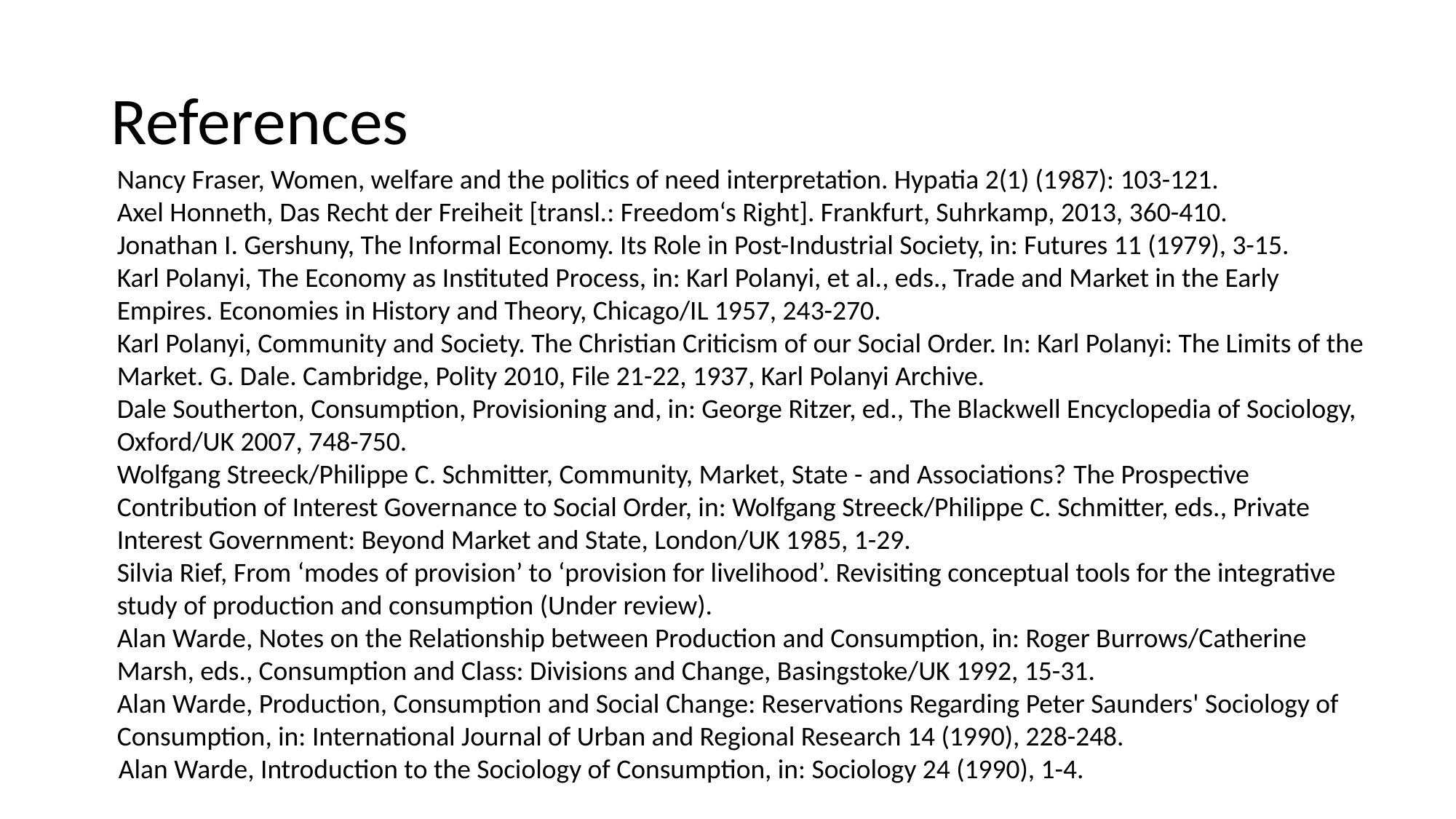

# References
Nancy Fraser, Women, welfare and the politics of need interpretation. Hypatia 2(1) (1987): 103-121.
Axel Honneth, Das Recht der Freiheit [transl.: Freedom‘s Right]. Frankfurt, Suhrkamp, 2013, 360-410.
Jonathan I. Gershuny, The Informal Economy. Its Role in Post-Industrial Society, in: Futures 11 (1979), 3-15.
Karl Polanyi, The Economy as Instituted Process, in: Karl Polanyi, et al., eds., Trade and Market in the Early Empires. Economies in History and Theory, Chicago/IL 1957, 243-270.
Karl Polanyi, Community and Society. The Christian Criticism of our Social Order. In: Karl Polanyi: The Limits of the Market. G. Dale. Cambridge, Polity 2010, File 21-22, 1937, Karl Polanyi Archive.
Dale Southerton, Consumption, Provisioning and, in: George Ritzer, ed., The Blackwell Encyclopedia of Sociology, Oxford/UK 2007, 748-750.
Wolfgang Streeck/Philippe C. Schmitter, Community, Market, State - and Associations? The Prospective Contribution of Interest Governance to Social Order, in: Wolfgang Streeck/Philippe C. Schmitter, eds., Private Interest Government: Beyond Market and State, London/UK 1985, 1-29.
Silvia Rief, From ‘modes of provision’ to ‘provision for livelihood’. Revisiting conceptual tools for the integrative study of production and consumption (Under review).
Alan Warde, Notes on the Relationship between Production and Consumption, in: Roger Burrows/Catherine Marsh, eds., Consumption and Class: Divisions and Change, Basingstoke/UK 1992, 15-31.
Alan Warde, Production, Consumption and Social Change: Reservations Regarding Peter Saunders' Sociology of Consumption, in: International Journal of Urban and Regional Research 14 (1990), 228-248.
Alan Warde, Introduction to the Sociology of Consumption, in: Sociology 24 (1990), 1-4.